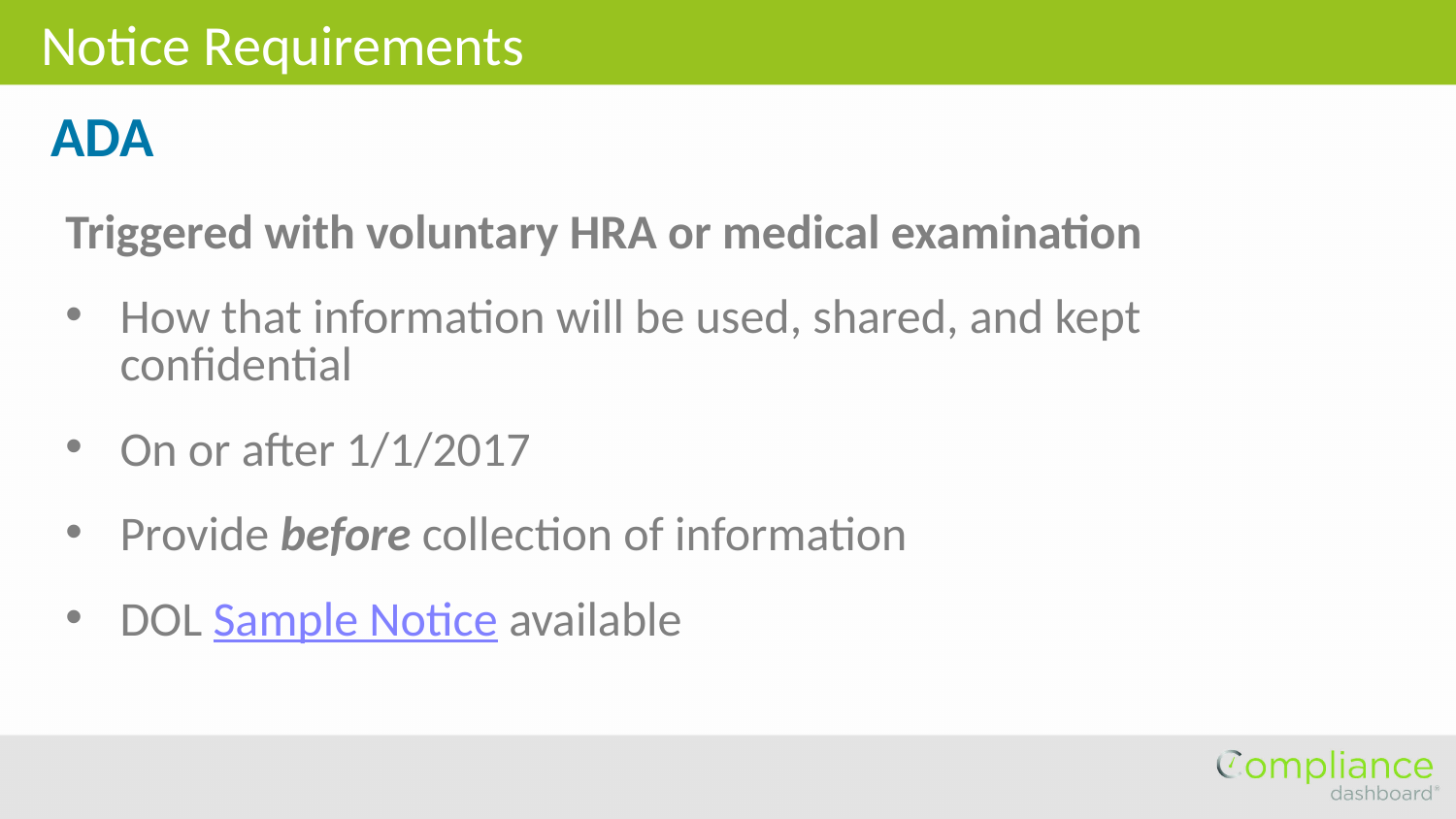

Notice Requirements
ADA
Triggered with voluntary HRA or medical examination
How that information will be used, shared, and kept confidential
On or after 1/1/2017
Provide before collection of information
DOL Sample Notice available